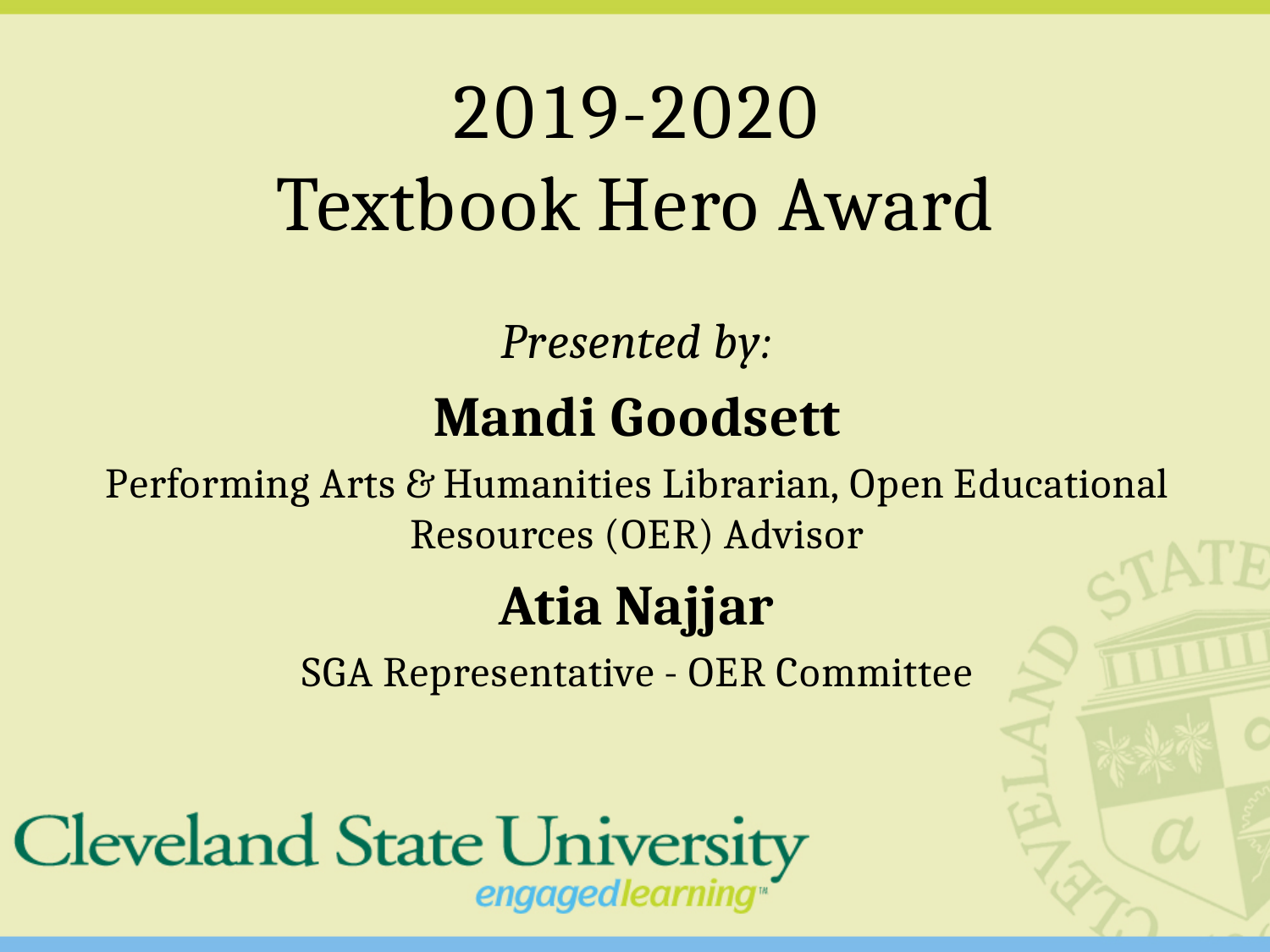

# 2019-2020 Textbook Hero Award
Presented by:
Mandi Goodsett
Performing Arts & Humanities Librarian, Open Educational Resources (OER) Advisor
Atia Najjar
SGA Representative - OER Committee